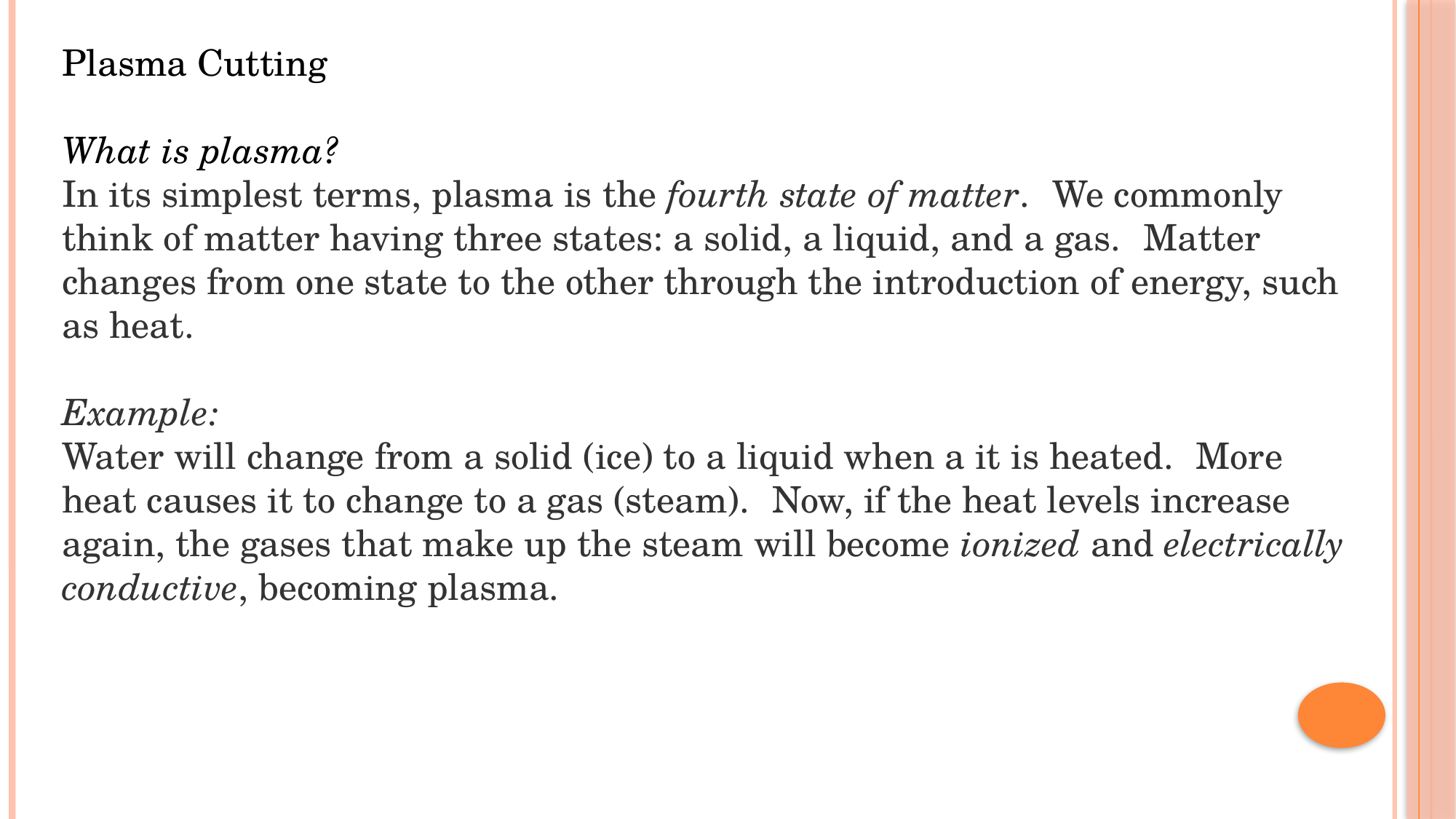

Plasma Cutting

What is plasma?
In its simplest terms, plasma is the fourth state of matter.  We commonly think of matter having three states: a solid, a liquid, and a gas.  Matter changes from one state to the other through the introduction of energy, such as heat.

Example:
Water will change from a solid (ice) to a liquid when a it is heated.  More heat causes it to change to a gas (steam).  Now, if the heat levels increase again, the gases that make up the steam will become ionized and electrically conductive, becoming plasma.